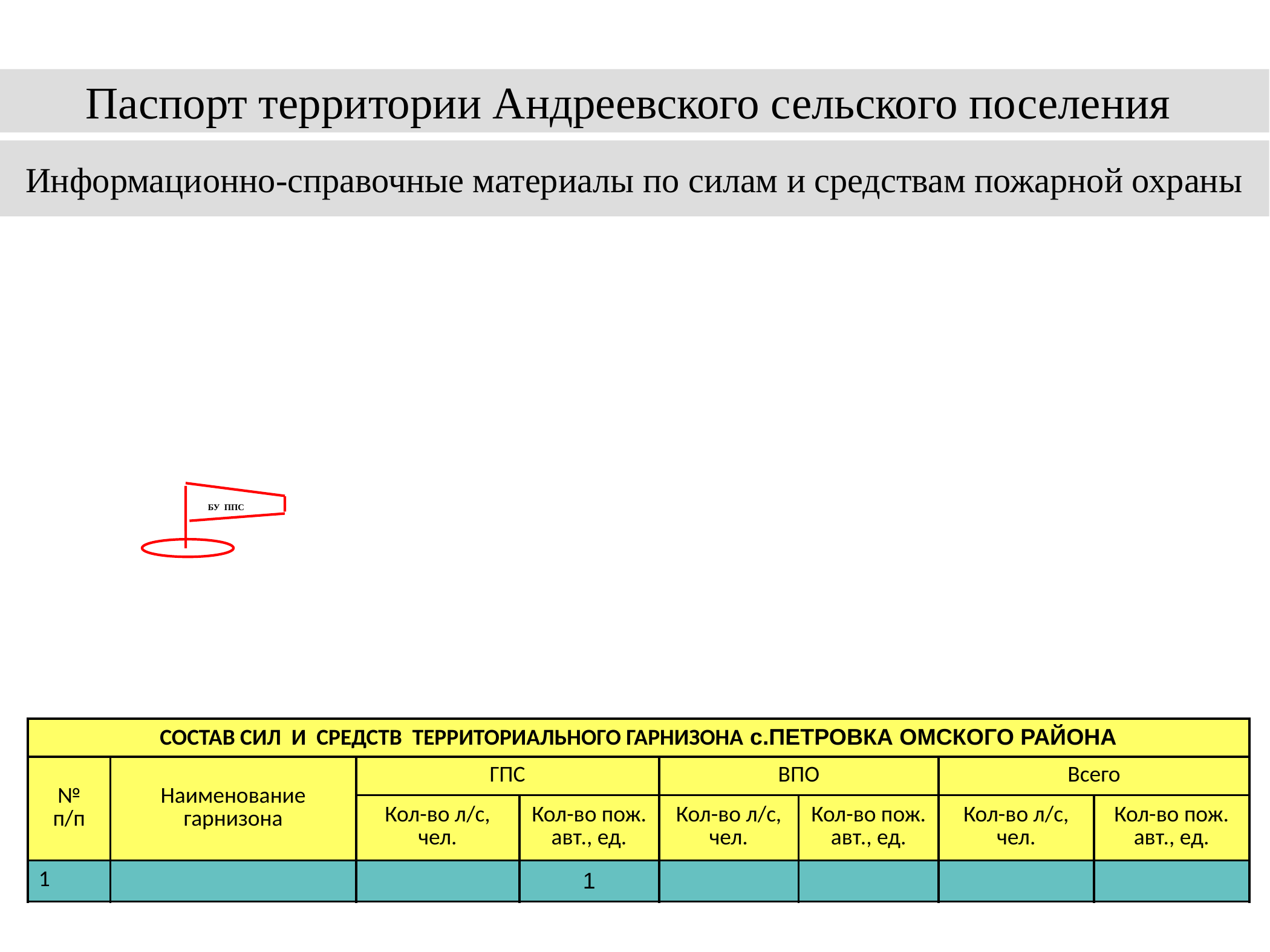

Паспорт территории Андреевского сельского поселения
# Информационно-справочные материалы по силам и средствам пожарной охраны

БУ  ППС

| СОСТАВ СИЛ И СРЕДСТВ ТЕРРИТОРИАЛЬНОГО ГАРНИЗОНА с.ПЕТРОВКА ОМСКОГО РАЙОНА |  |  |  |  |  |  |  |
| --- | --- | --- | --- | --- | --- | --- | --- |
| № п/п | Наименование гарнизона | ГПС |  | ВПО |  | Всего |  |
|  |  | Кол-во л/с, чел. | Кол-во пож. авт., ед. | Кол-во л/с, чел. | Кол-во пож. авт., ед. | Кол-во л/с, чел. | Кол-во пож. авт., ед. |
| 1 |  |  | 1 |  |  |  |  |